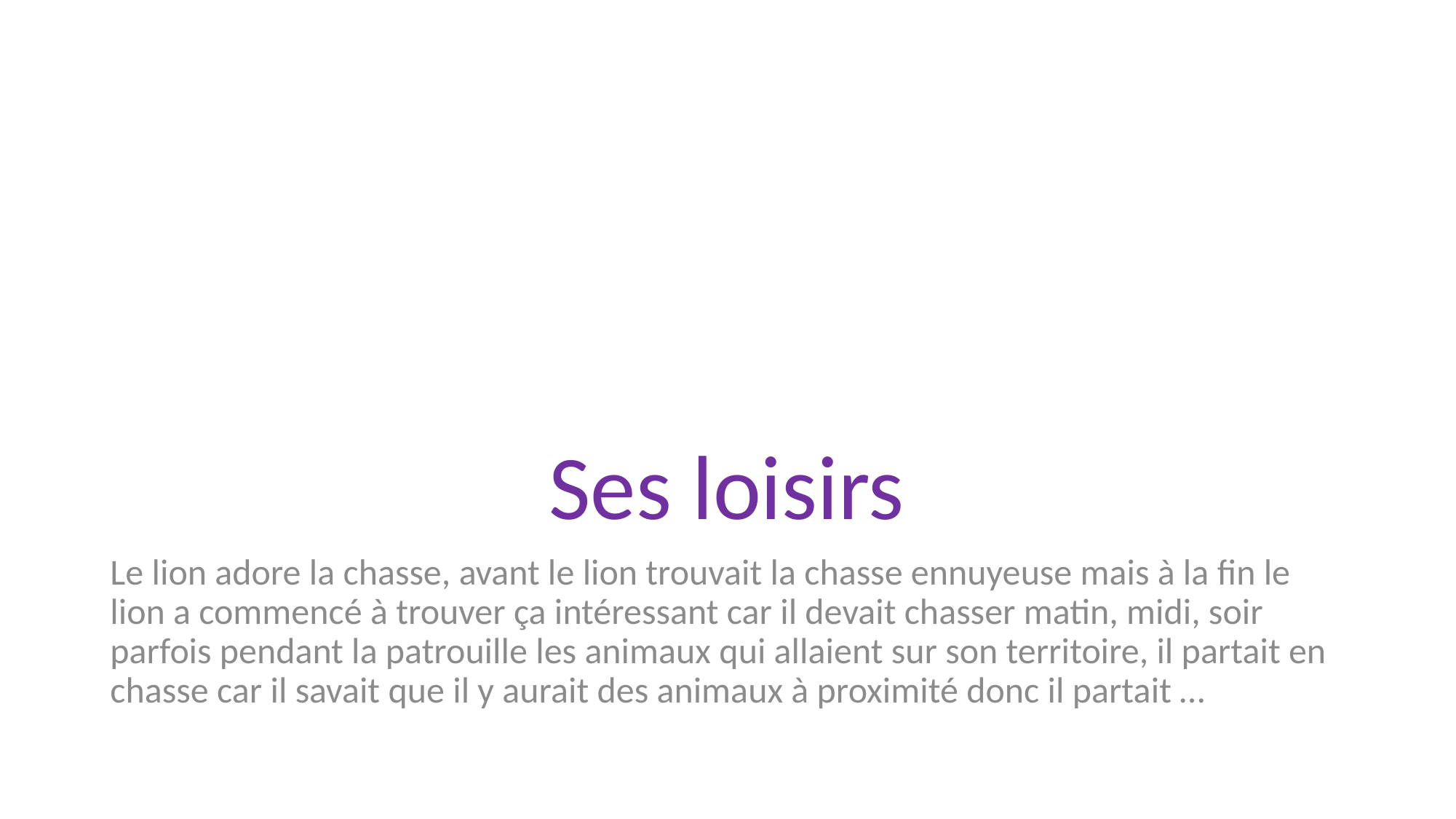

# Ses loisirs
Le lion adore la chasse, avant le lion trouvait la chasse ennuyeuse mais à la fin le lion a commencé à trouver ça intéressant car il devait chasser matin, midi, soir parfois pendant la patrouille les animaux qui allaient sur son territoire, il partait en chasse car il savait que il y aurait des animaux à proximité donc il partait …